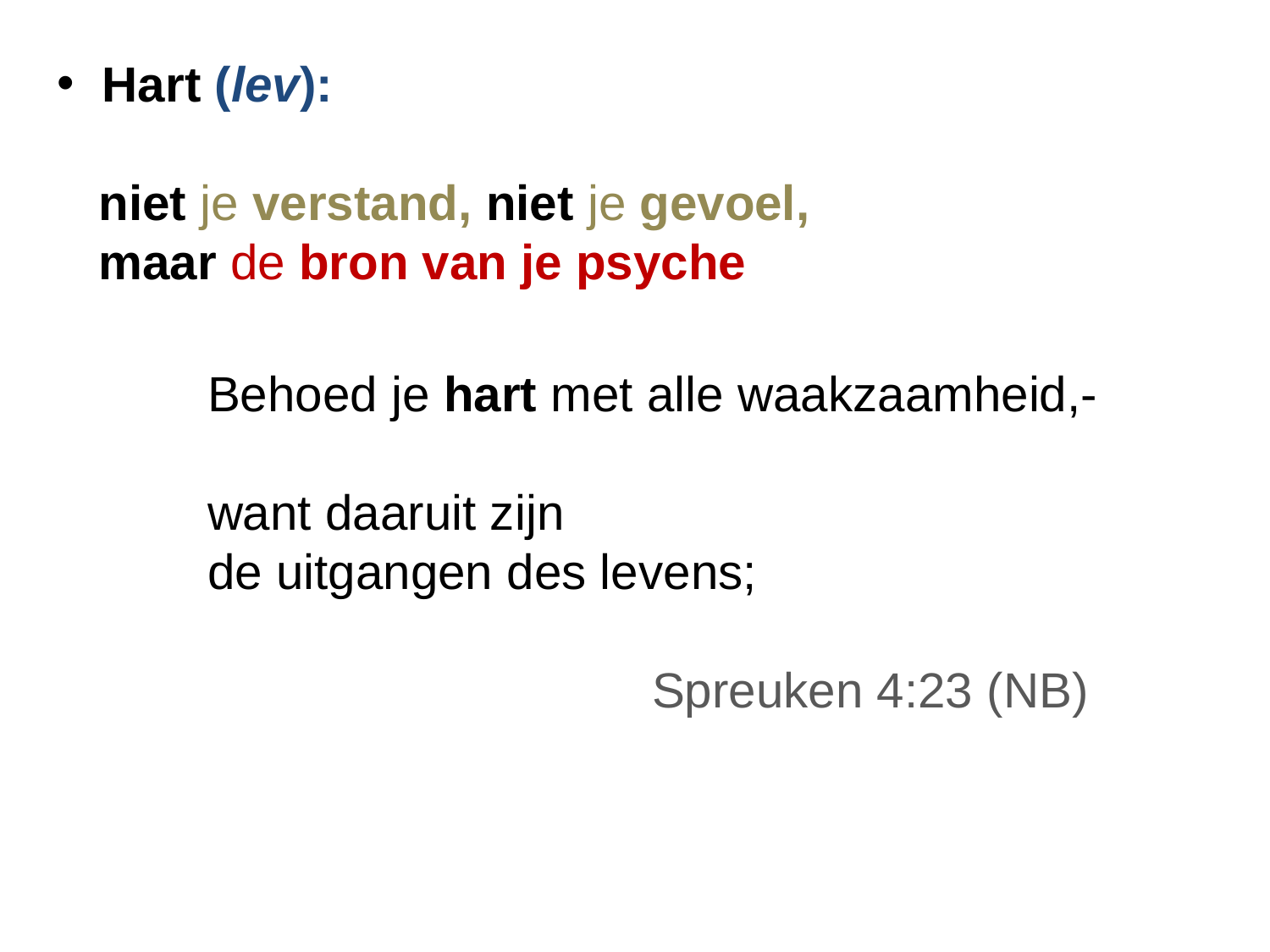

Hart (lev):

   niet je verstand, niet je gevoel,
   maar de bron van je psyche
Behoed je hart met alle waakzaamheid,-
want daaruit zijn
de uitgangen des levens;

Spreuken 4:23 (NB)